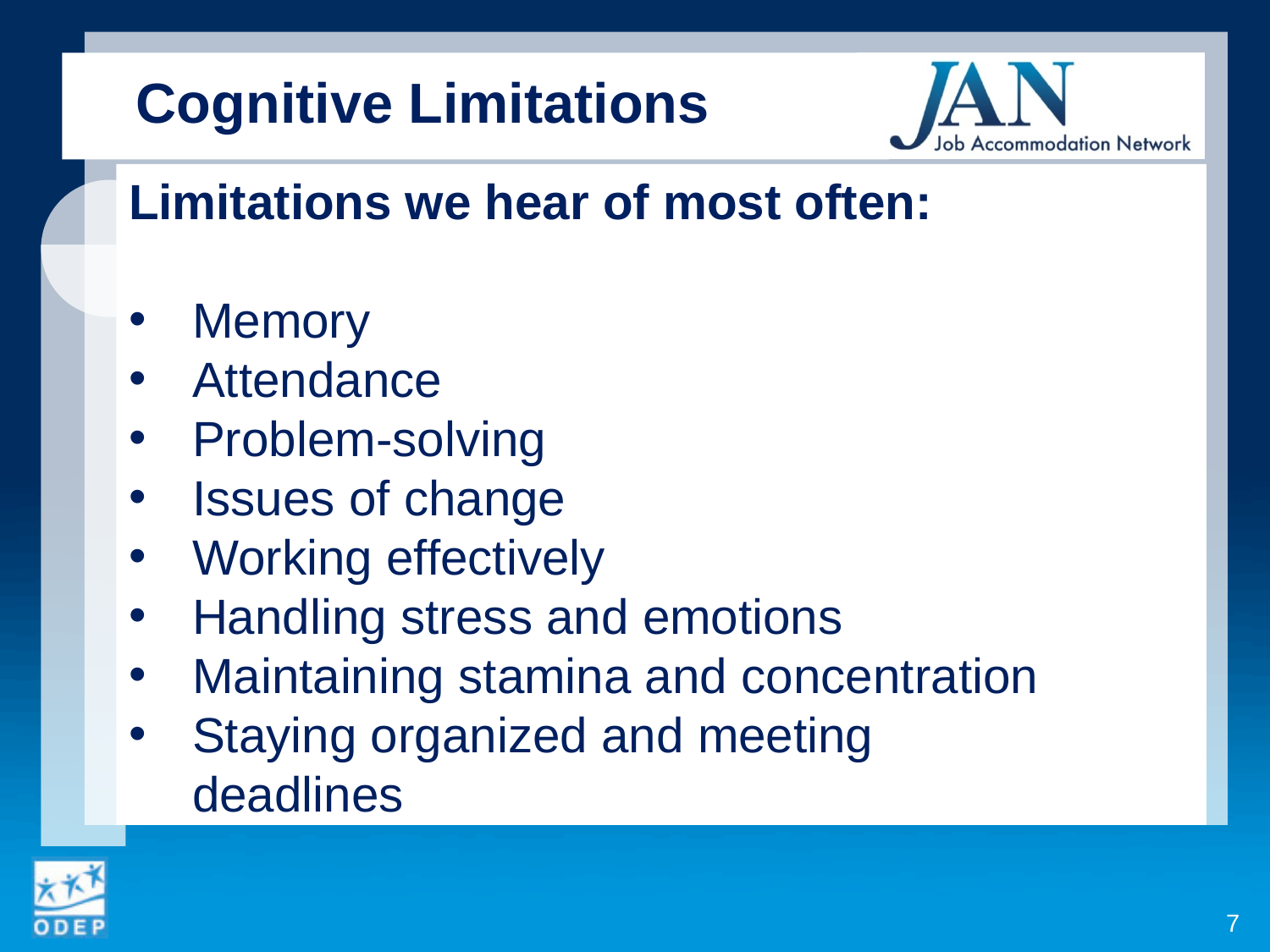

Cognitive Limitations

Limitations we hear of most often:

Memory
Attendance
Problem-solving
Issues of change
Working effectively
Handling stress and emotions
Maintaining stamina and concentration
Staying organized and meeting deadlines
7